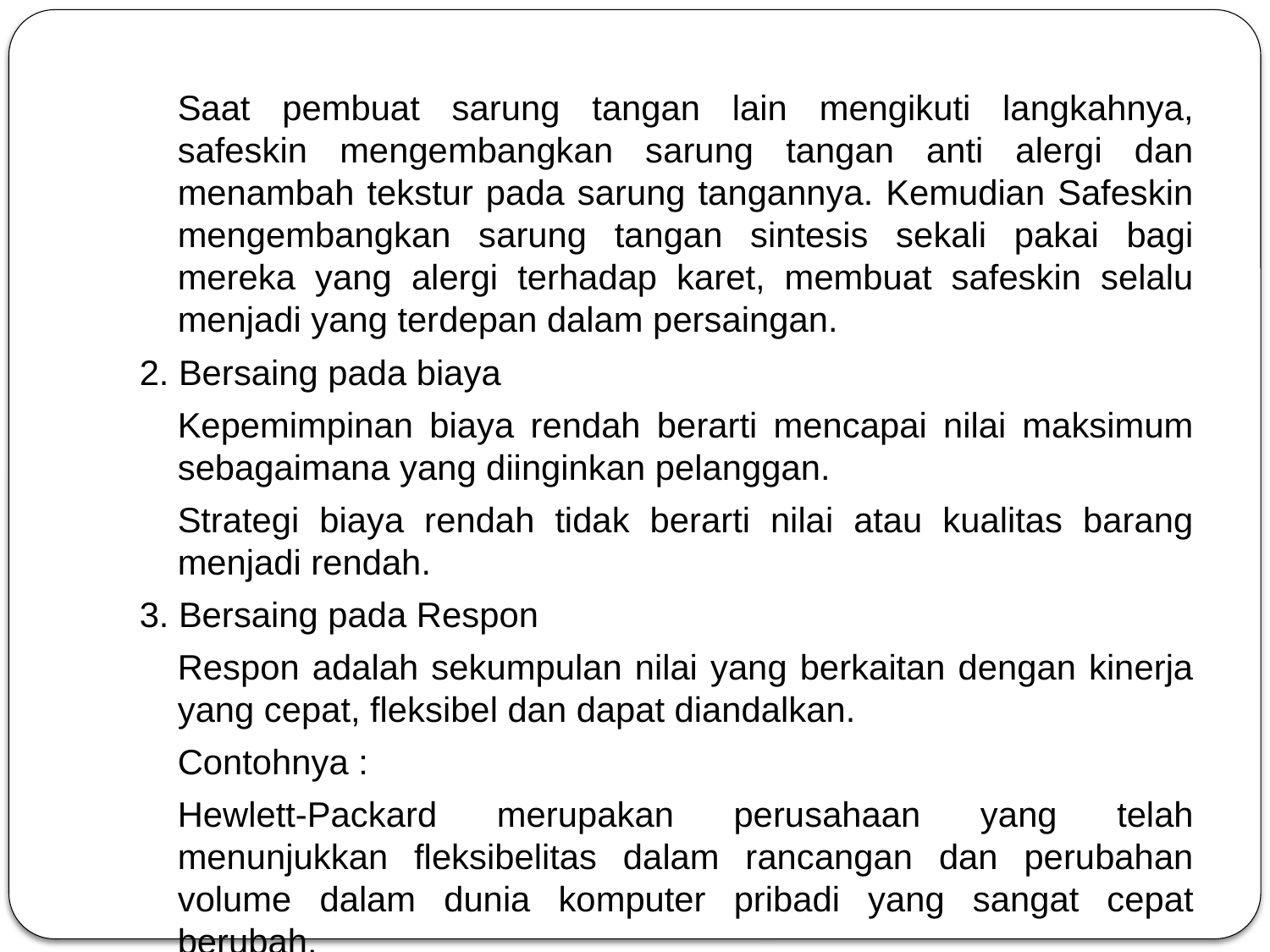

Saat pembuat sarung tangan lain mengikuti langkahnya, safeskin mengembangkan sarung tangan anti alergi dan menambah tekstur pada sarung tangannya. Kemudian Safeskin mengembangkan sarung tangan sintesis sekali pakai bagi mereka yang alergi terhadap karet, membuat safeskin selalu menjadi yang terdepan dalam persaingan.
2. Bersaing pada biaya
	Kepemimpinan biaya rendah berarti mencapai nilai maksimum sebagaimana yang diinginkan pelanggan.
	Strategi biaya rendah tidak berarti nilai atau kualitas barang menjadi rendah.
3. Bersaing pada Respon
	Respon adalah sekumpulan nilai yang berkaitan dengan kinerja yang cepat, fleksibel dan dapat diandalkan.
	Contohnya :
	Hewlett-Packard merupakan perusahaan yang telah menunjukkan fleksibelitas dalam rancangan dan perubahan volume dalam dunia komputer pribadi yang sangat cepat berubah.